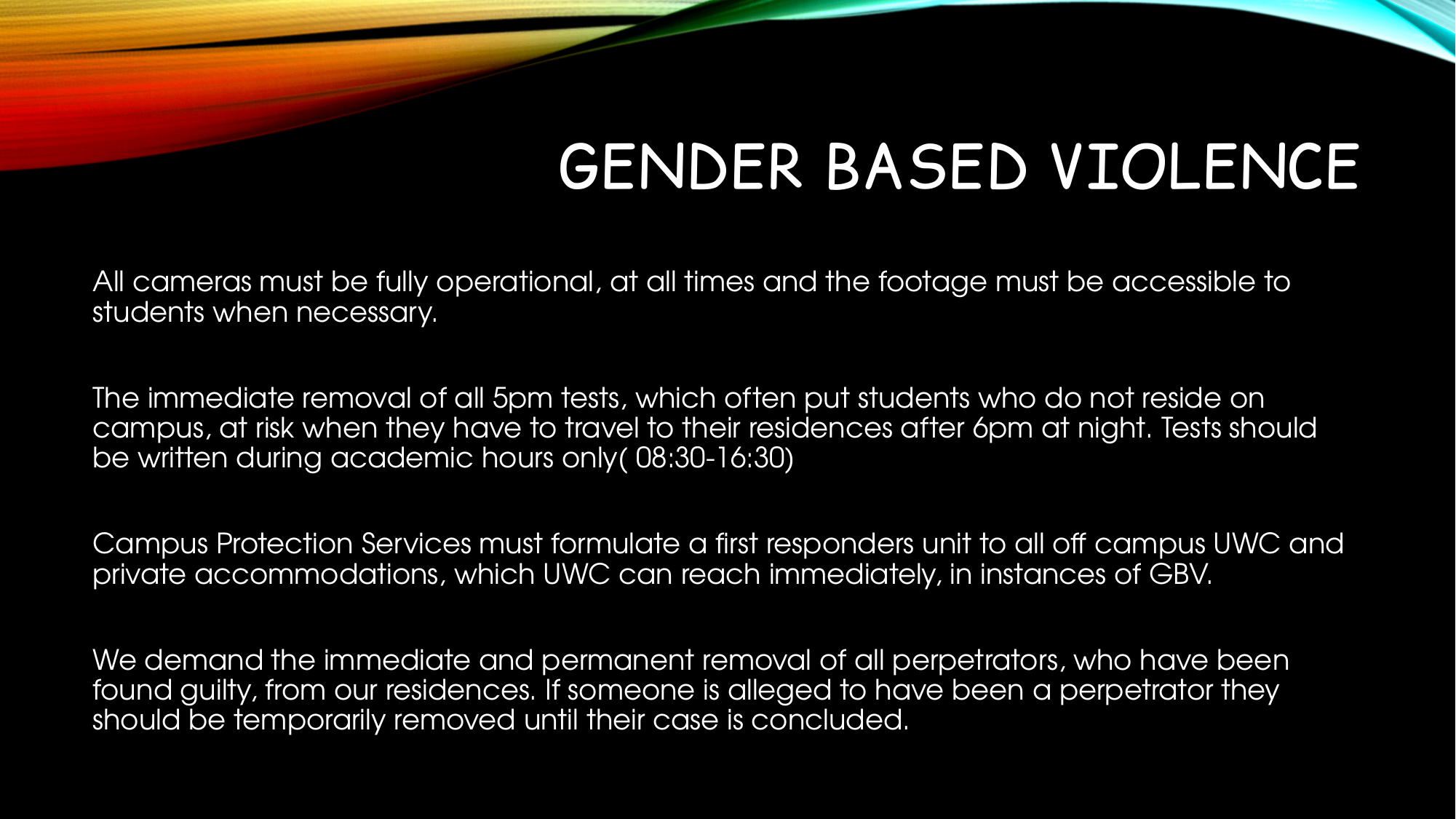

# Gender Based VIolence
All cameras must be fully operational, at all times and the footage must be accessible to students when necessary.

The immediate removal of all 5pm tests, which often put students who do not reside on campus, at risk when they have to travel to their residences after 6pm at night. Tests should be written during academic hours only( 08:30-16:30)

Campus Protection Services must formulate a first responders unit to all off campus UWC and private accommodations, which UWC can reach immediately, in instances of GBV.

We demand the immediate and permanent removal of all perpetrators, who have been found guilty, from our residences. If someone is alleged to have been a perpetrator they should be temporarily removed until their case is concluded.